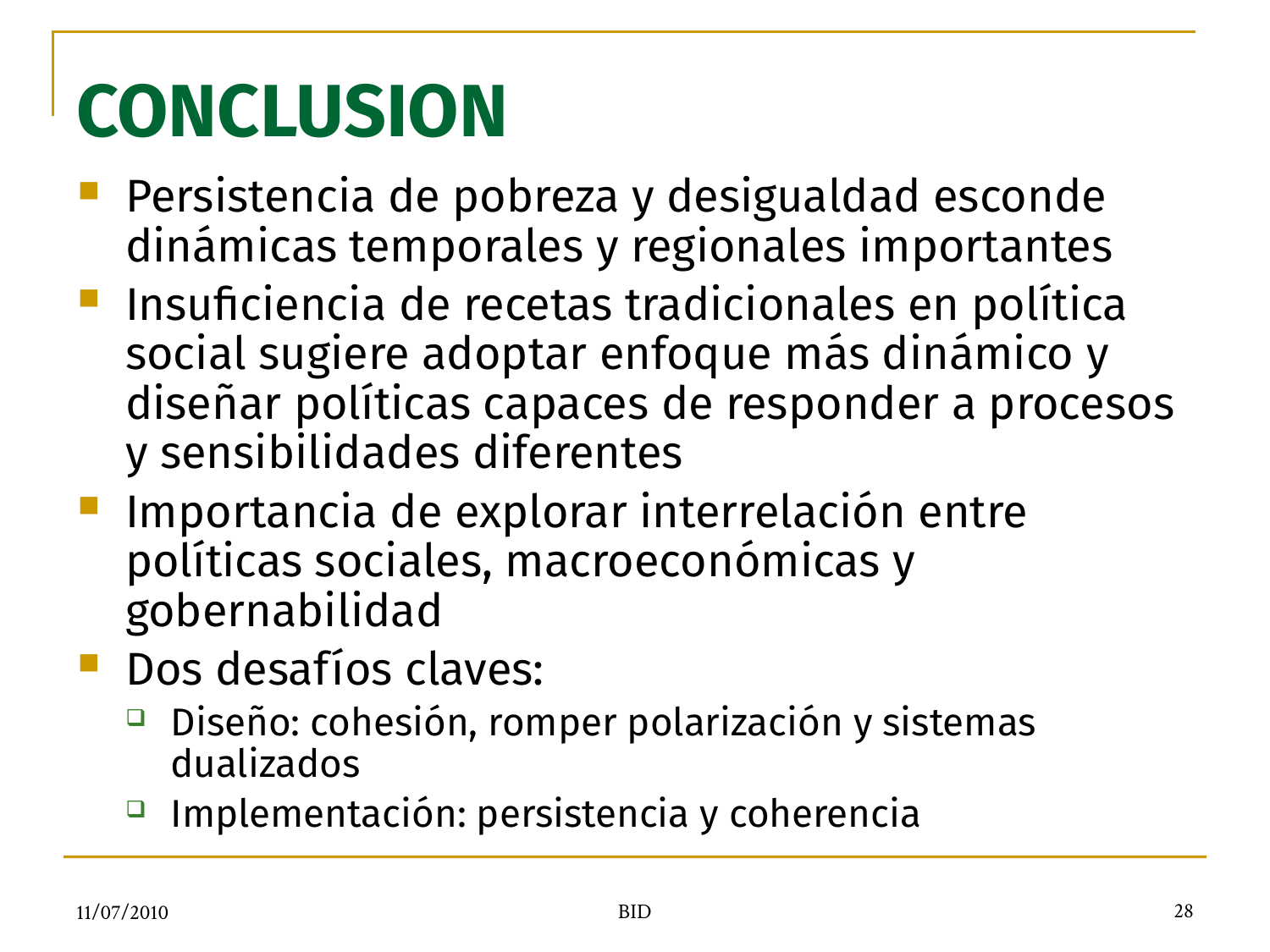

# CONCLUSION
Persistencia de pobreza y desigualdad esconde dinámicas temporales y regionales importantes
Insuficiencia de recetas tradicionales en política social sugiere adoptar enfoque más dinámico y diseñar políticas capaces de responder a procesos y sensibilidades diferentes
Importancia de explorar interrelación entre políticas sociales, macroeconómicas y gobernabilidad
Dos desafíos claves:
Diseño: cohesión, romper polarización y sistemas dualizados
Implementación: persistencia y coherencia
11/07/2010
28
BID